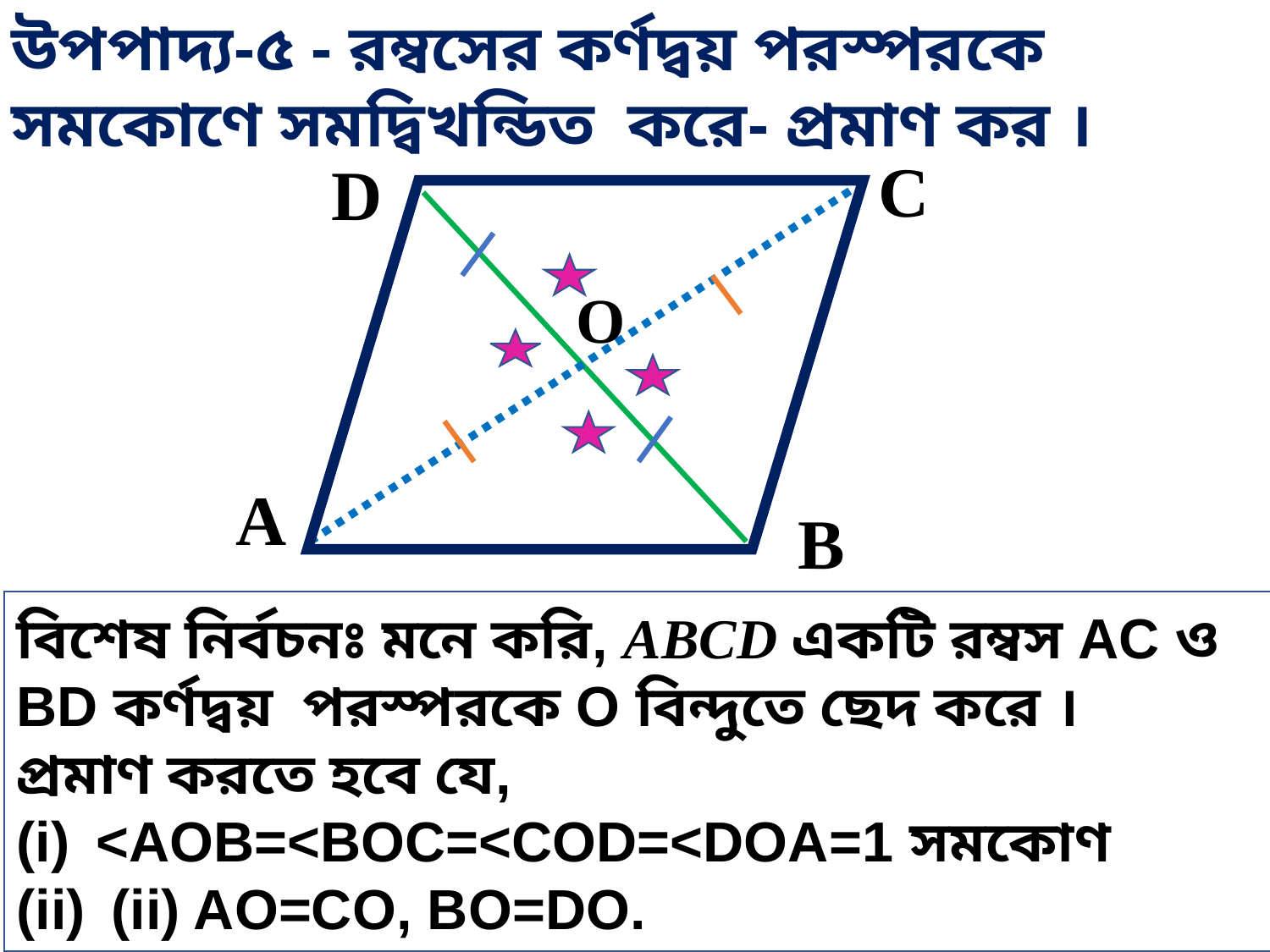

উপপাদ্য-৫ - রম্বসের কর্ণদ্বয় পরস্পরকে সমকোণে সমদ্বিখন্ডিত  করে- প্রমাণ কর ।
C
D

O

A
B
বিশেষ নির্বচনঃ মনে করি, ABCD একটি রম্বস AC ও BD কর্ণদ্বয়  পরস্পরকে O বিন্দুতে ছেদ করে ।
প্রমাণ করতে হবে যে,
<AOB=<BOC=<COD=<DOA=1 সমকোণ
 (ii) AO=CO, BO=DO.